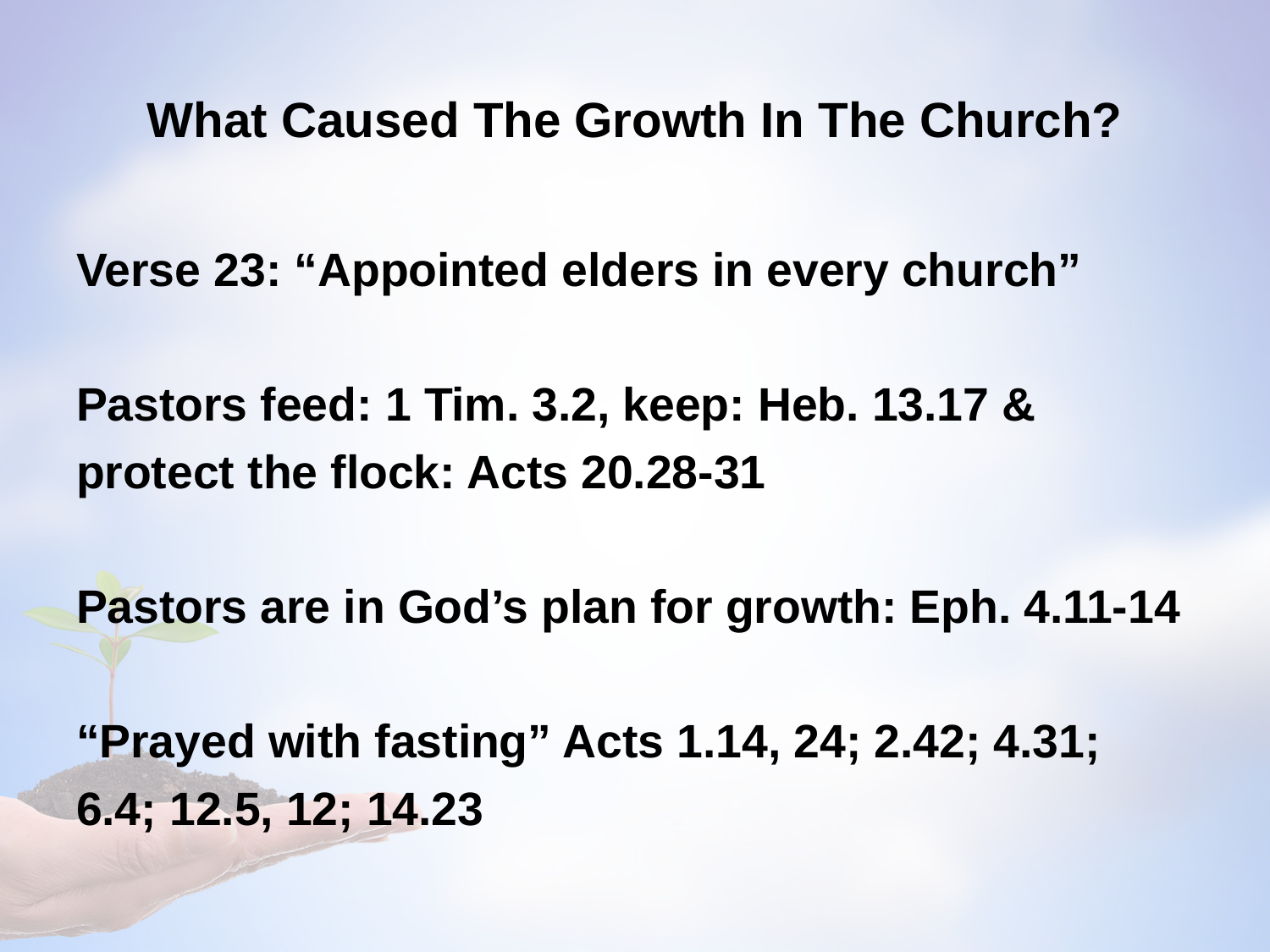

# What Caused The Growth In The Church?
Verse 23: “Appointed elders in every church”

Pastors feed: 1 Tim. 3.2, keep: Heb. 13.17 & protect the flock: Acts 20.28-31

Pastors are in God’s plan for growth: Eph. 4.11-14

“Prayed with fasting” Acts 1.14, 24; 2.42; 4.31; 6.4; 12.5, 12; 14.23